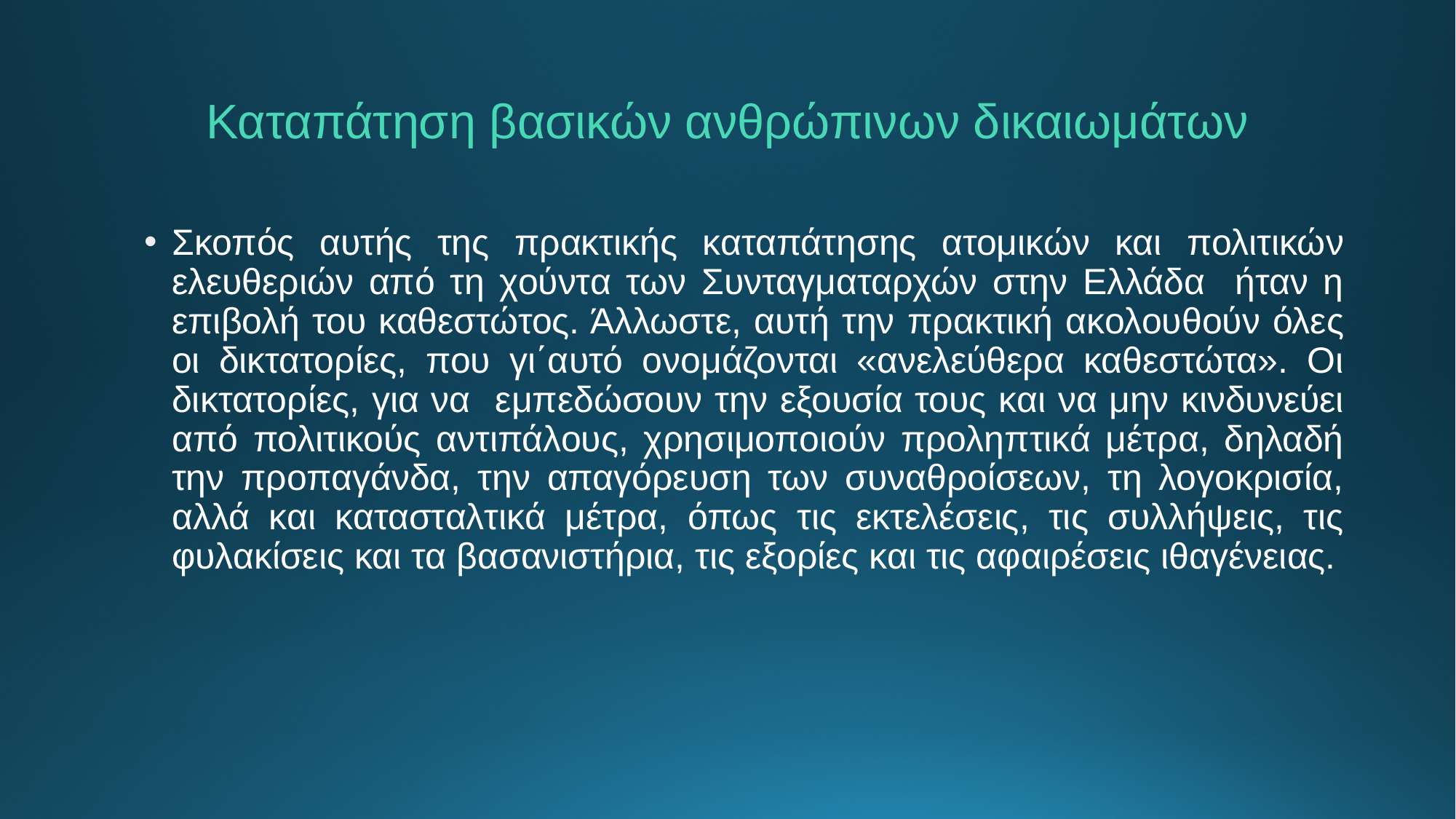

# Καταπάτηση βασικών ανθρώπινων δικαιωμάτων
Σκοπός αυτής της πρακτικής καταπάτησης ατομικών και πολιτικών ελευθεριών από τη χούντα των Συνταγματαρχών στην Ελλάδα  ήταν η επιβολή του καθεστώτος. Άλλωστε, αυτή την πρακτική ακολουθούν όλες οι δικτατορίες, που γι΄αυτό ονομάζονται «ανελεύθερα καθεστώτα». Οι δικτατορίες, για να  εμπεδώσουν την εξουσία τους και να μην κινδυνεύει από πολιτικούς αντιπάλους, χρησιμοποιούν προληπτικά μέτρα, δηλαδή την προπαγάνδα, την απαγόρευση των συναθροίσεων, τη λογοκρισία, αλλά και κατασταλτικά μέτρα, όπως τις εκτελέσεις, τις συλλήψεις, τις φυλακίσεις και τα βασανιστήρια, τις εξορίες και τις αφαιρέσεις ιθαγένειας.